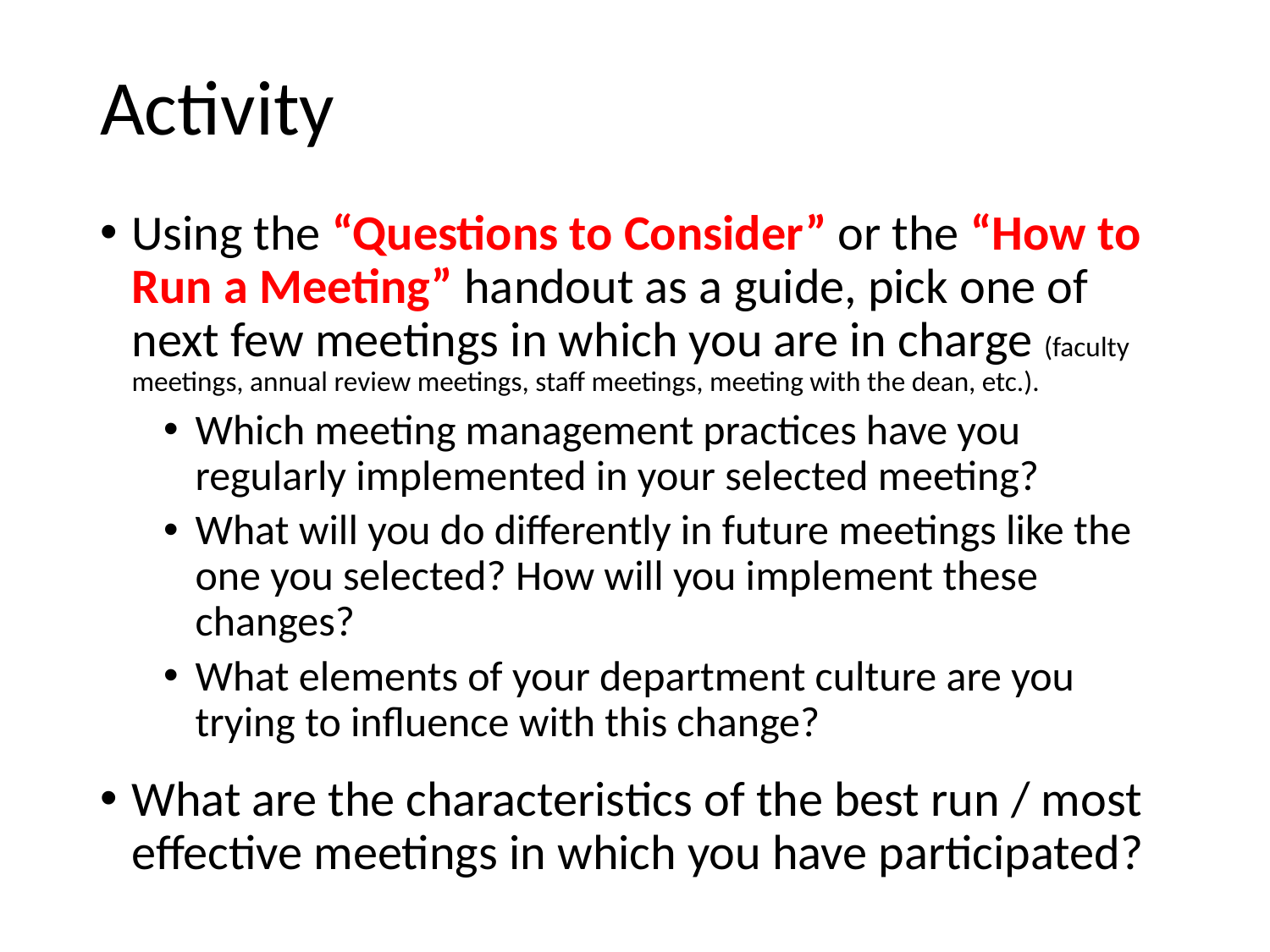

# Activity
Using the “Questions to Consider” or the “How to Run a Meeting” handout as a guide, pick one of next few meetings in which you are in charge (faculty meetings, annual review meetings, staff meetings, meeting with the dean, etc.).

Which meeting management practices have you regularly implemented in your selected meeting?
What will you do differently in future meetings like the one you selected? How will you implement these changes?
What elements of your department culture are you trying to influence with this change?
What are the characteristics of the best run / most effective meetings in which you have participated?